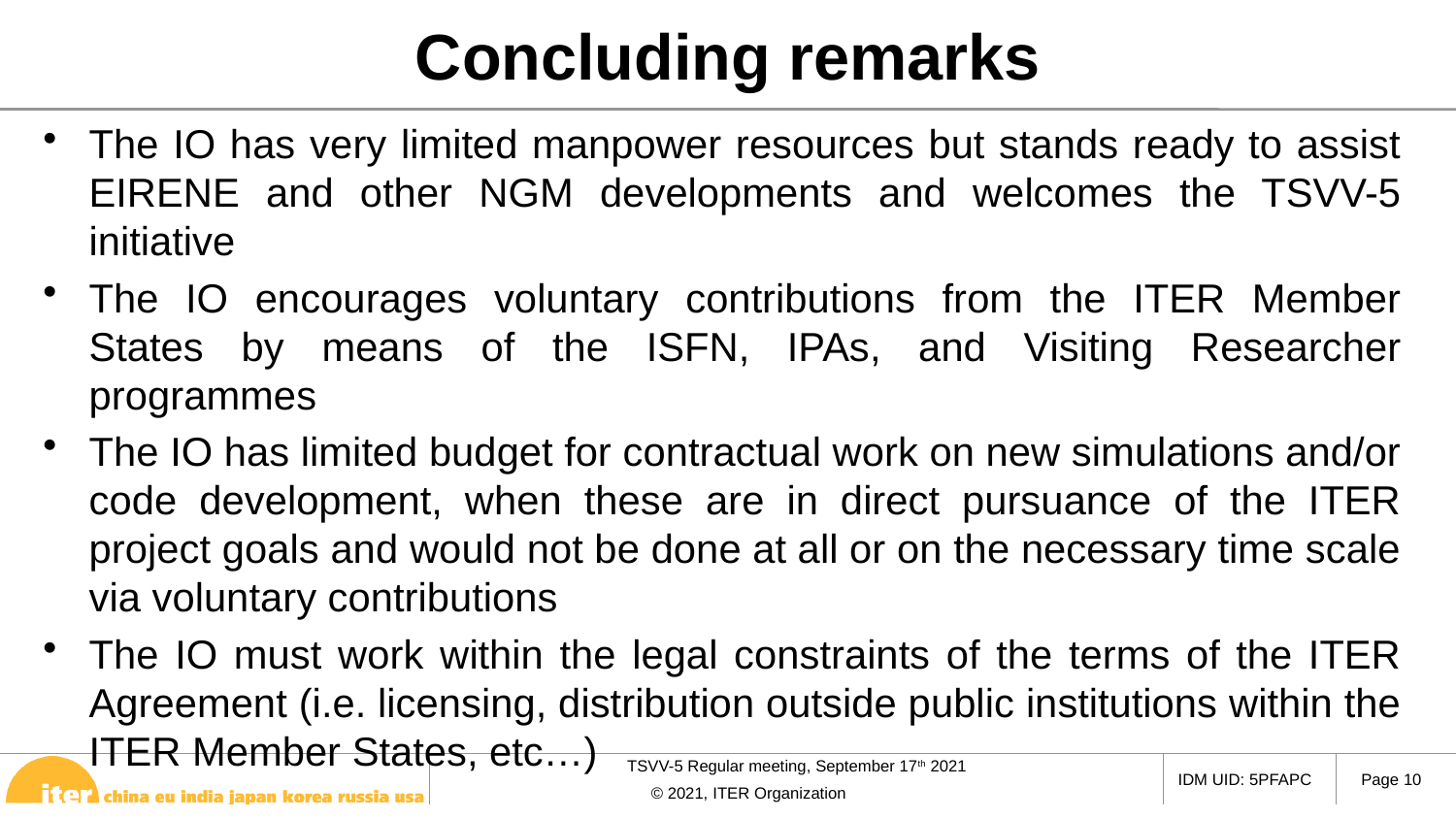

# Concluding remarks
The IO has very limited manpower resources but stands ready to assist EIRENE and other NGM developments and welcomes the TSVV-5 initiative
The IO encourages voluntary contributions from the ITER Member States by means of the ISFN, IPAs, and Visiting Researcher programmes
The IO has limited budget for contractual work on new simulations and/or code development, when these are in direct pursuance of the ITER project goals and would not be done at all or on the necessary time scale via voluntary contributions
The IO must work within the legal constraints of the terms of the ITER Agreement (i.e. licensing, distribution outside public institutions within the ITER Member States, etc…)